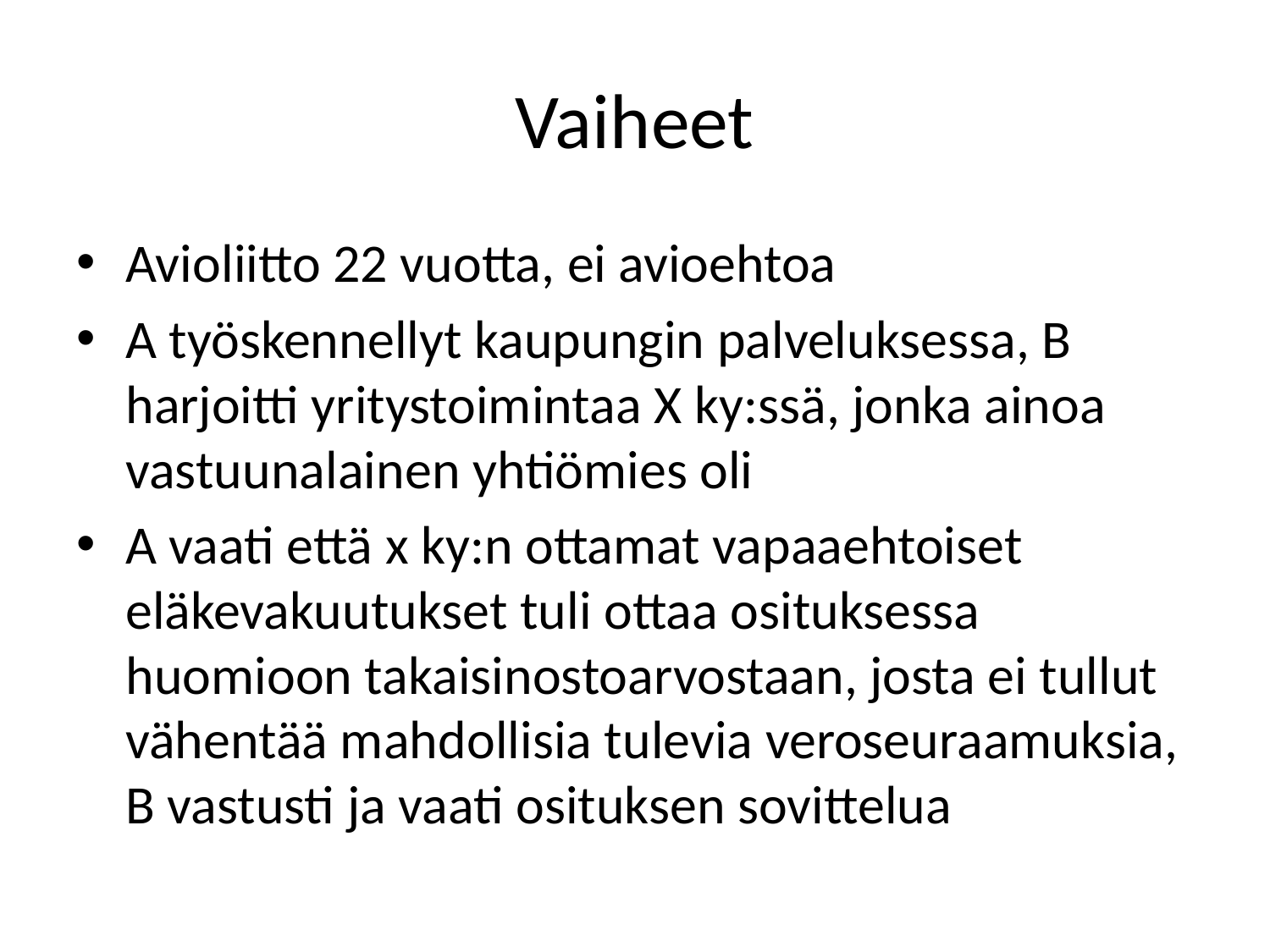

# Vaiheet
Avioliitto 22 vuotta, ei avioehtoa
A työskennellyt kaupungin palveluksessa, B harjoitti yritystoimintaa X ky:ssä, jonka ainoa vastuunalainen yhtiömies oli
A vaati että x ky:n ottamat vapaaehtoiset eläkevakuutukset tuli ottaa osituksessa huomioon takaisinostoarvostaan, josta ei tullut vähentää mahdollisia tulevia veroseuraamuksia, B vastusti ja vaati osituksen sovittelua